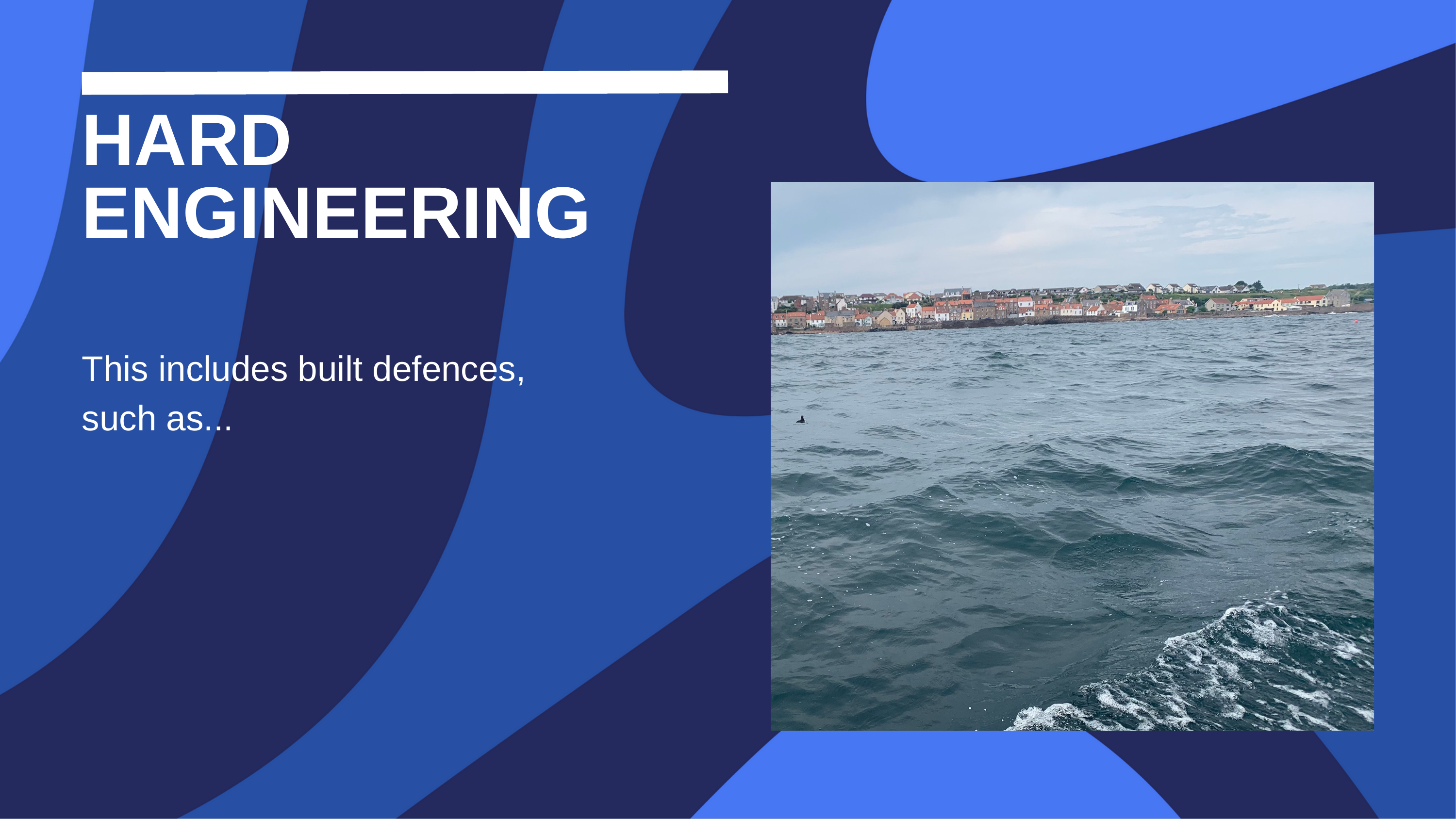

HARD ENGINEERING

This includes built defences, such as...